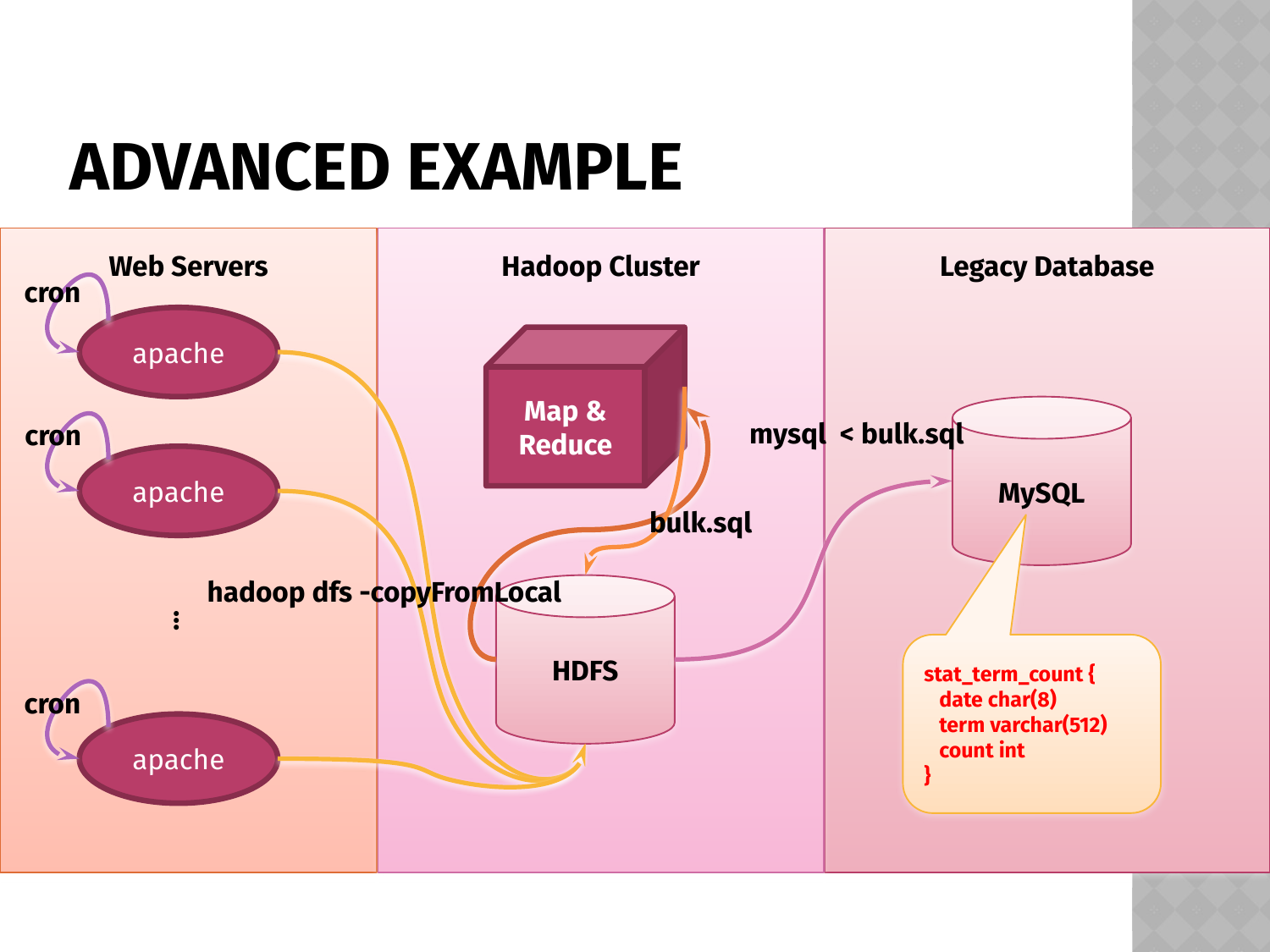

# Advanced Example
Web Servers

Hadoop Cluster

Legacy Database

cron
apache
Map & Reduce
MySQL
mysql  < bulk.sql
cron
apache
bulk.sql
hadoop dfs -copyFromLocal
HDFS
…
stat_term_count {
   date char(8)
   term varchar(512)
   count int
}
cron
apache